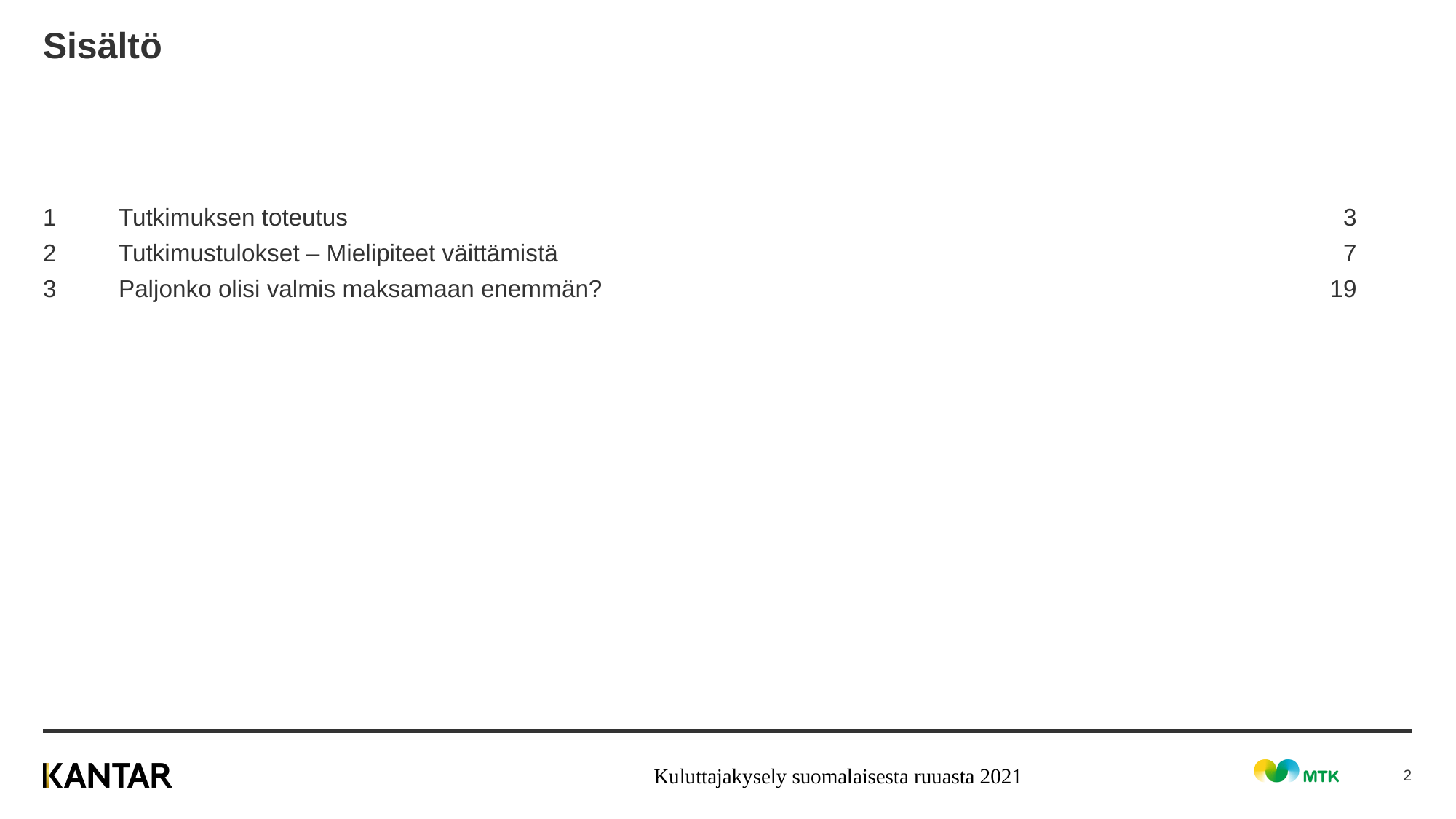

# Sisältö
| 1 | Tutkimuksen toteutus | 3 |  |
| --- | --- | --- | --- |
| 2 | Tutkimustulokset – Mielipiteet väittämistä | 7 |  |
| 3 | Paljonko olisi valmis maksamaan enemmän? | 19 |  |
Kuluttajakysely suomalaisesta ruuasta 2021
2